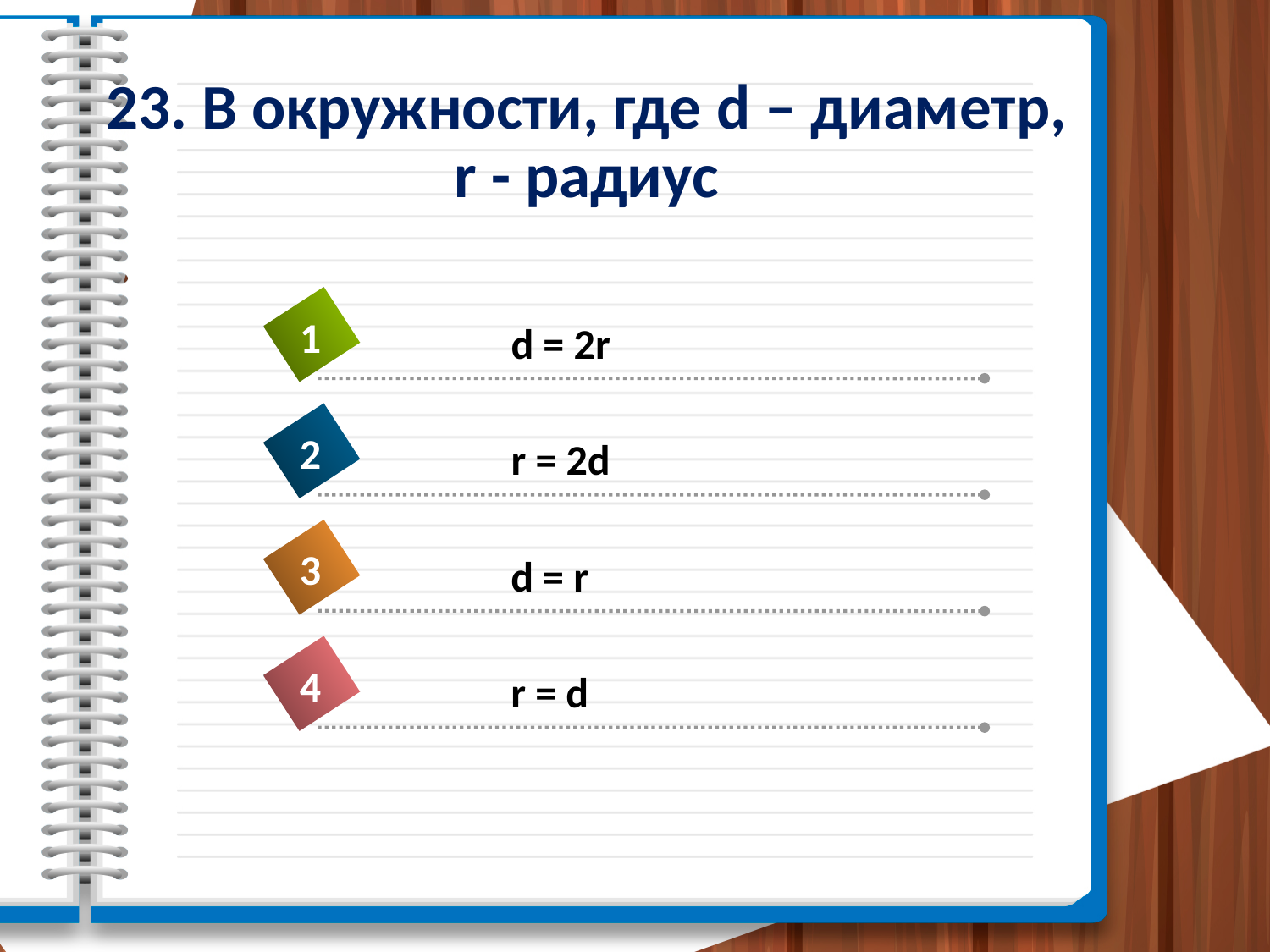

# 23. В окружности, где d – диаметр, r - радиус

1
d = 2r

2
r = 2d

3
d = r

4
r = d